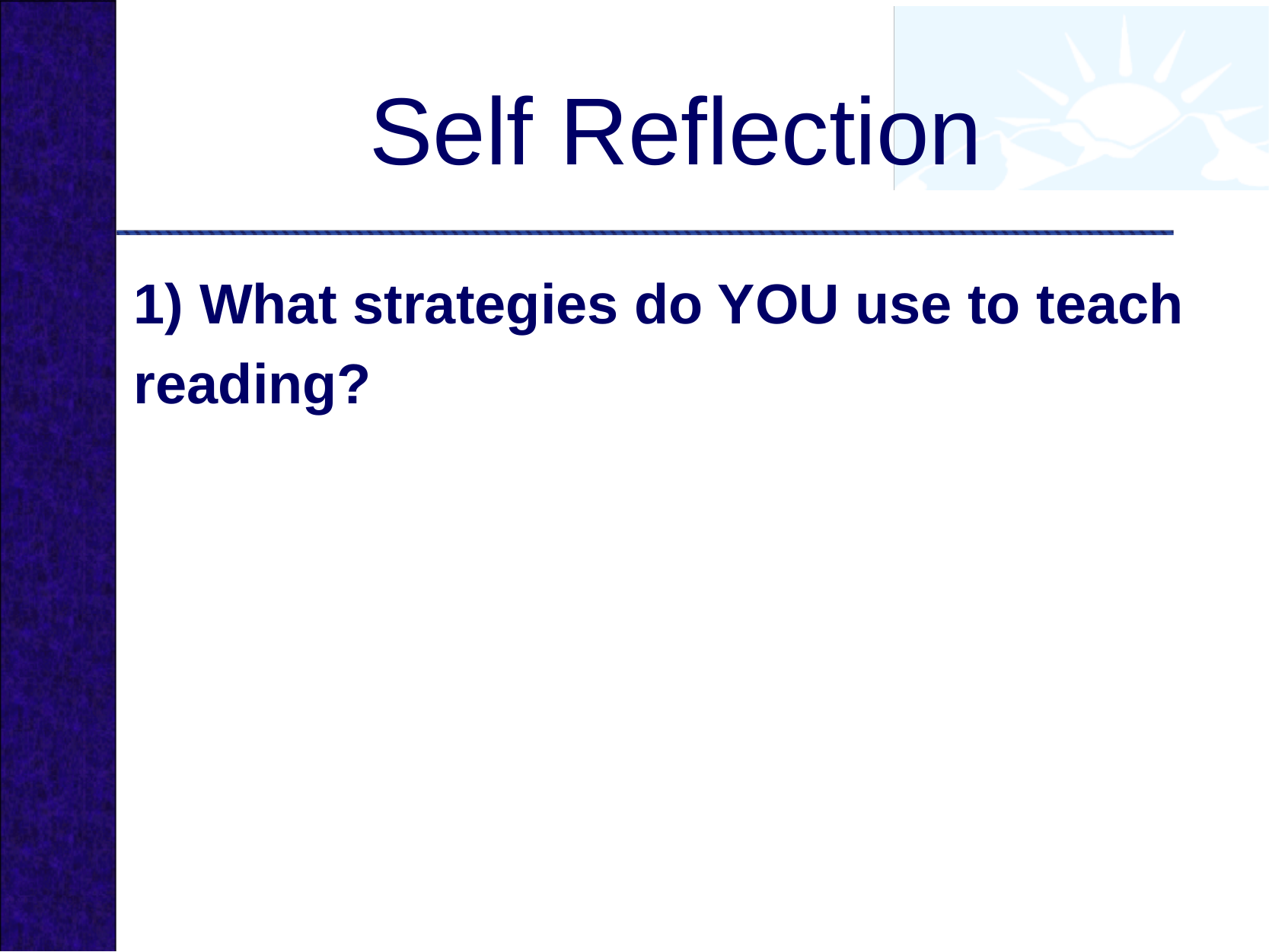

# Self Reflection

1) What strategies do YOU use to teach reading?